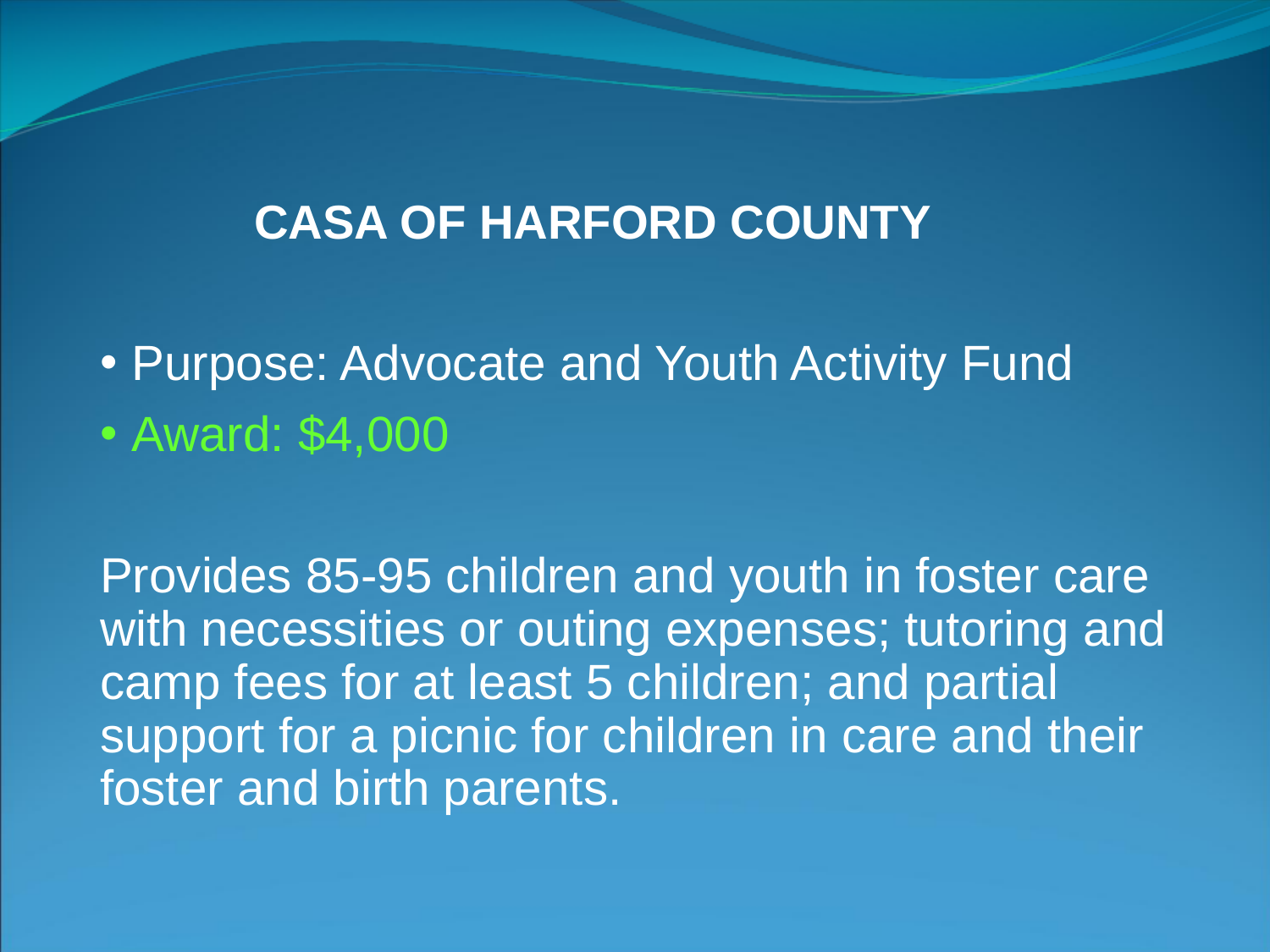

# CASA OF HARFORD COUNTY
Purpose: Advocate and Youth Activity Fund
Award: $4,000

Provides 85-95 children and youth in foster care with necessities or outing expenses; tutoring and camp fees for at least 5 children; and partial support for a picnic for children in care and their foster and birth parents.